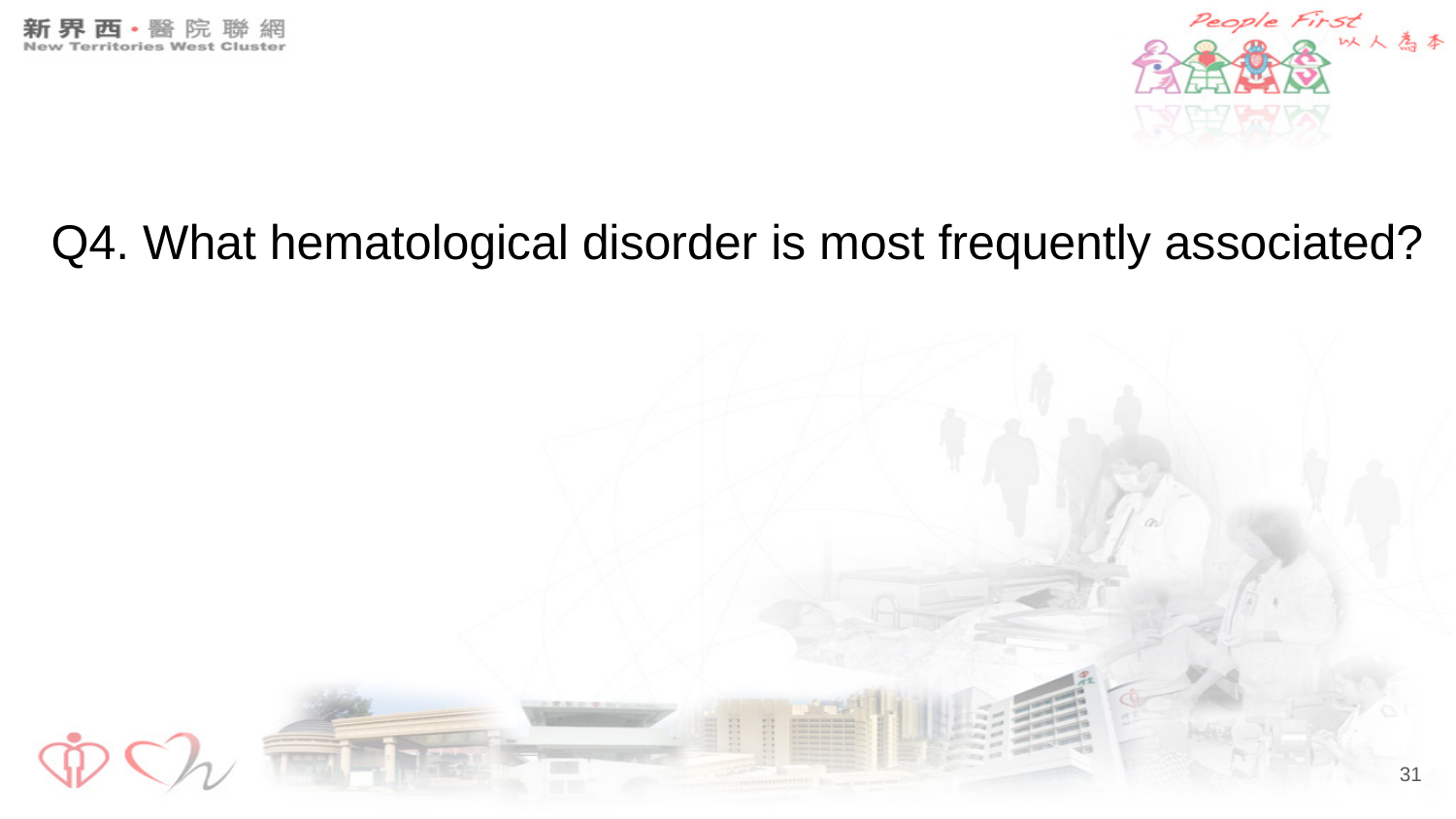

# Q4. What hematological disorder is most frequently associated?
31